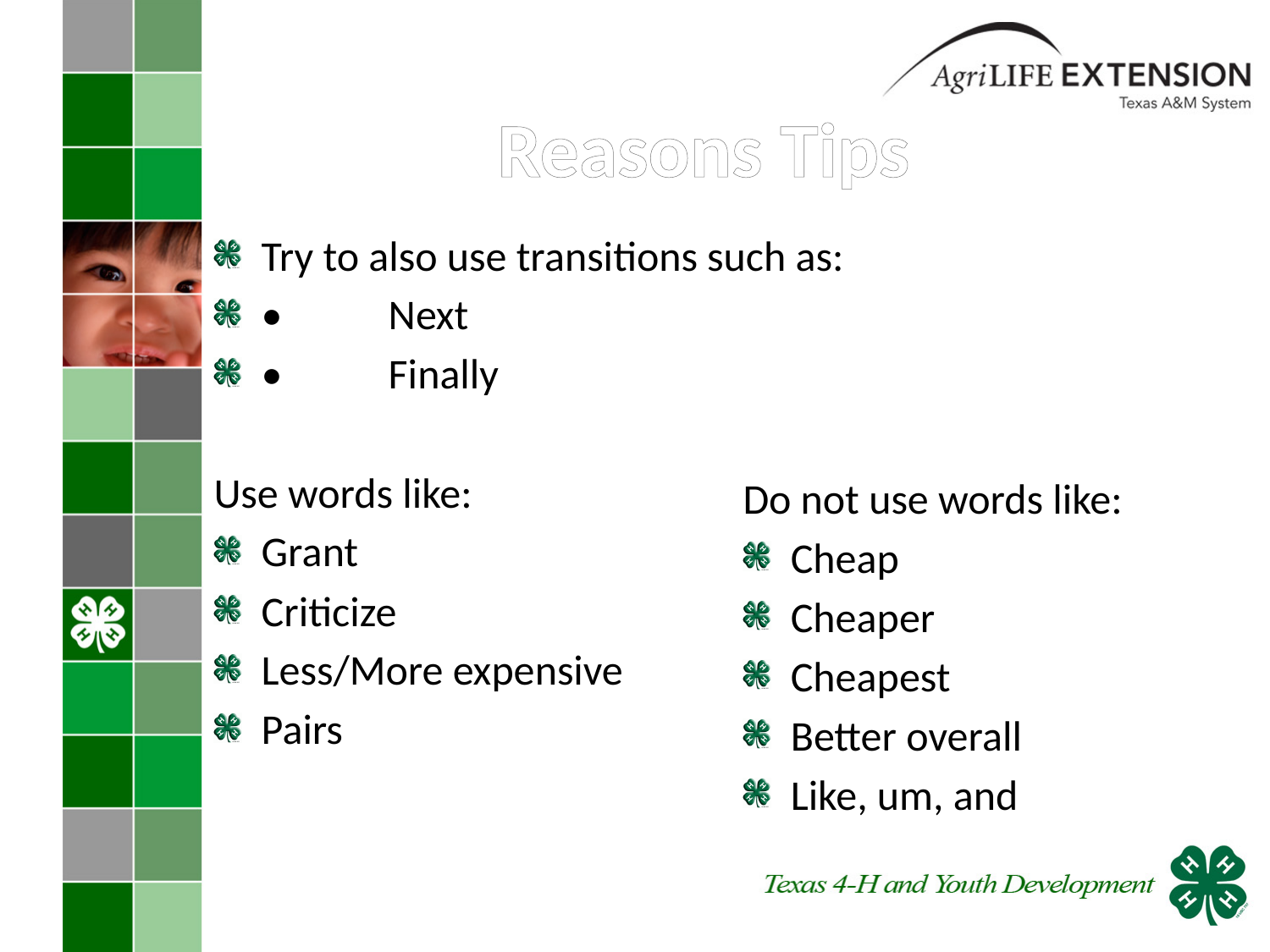

# Reasons Tips
Try to also use transitions such as:
•	Next
•	Finally

Use words like:
Grant
Criticize
Less/More expensive
Pairs
Do not use words like:
Cheap
Cheaper
Cheapest
Better overall
Like, um, and